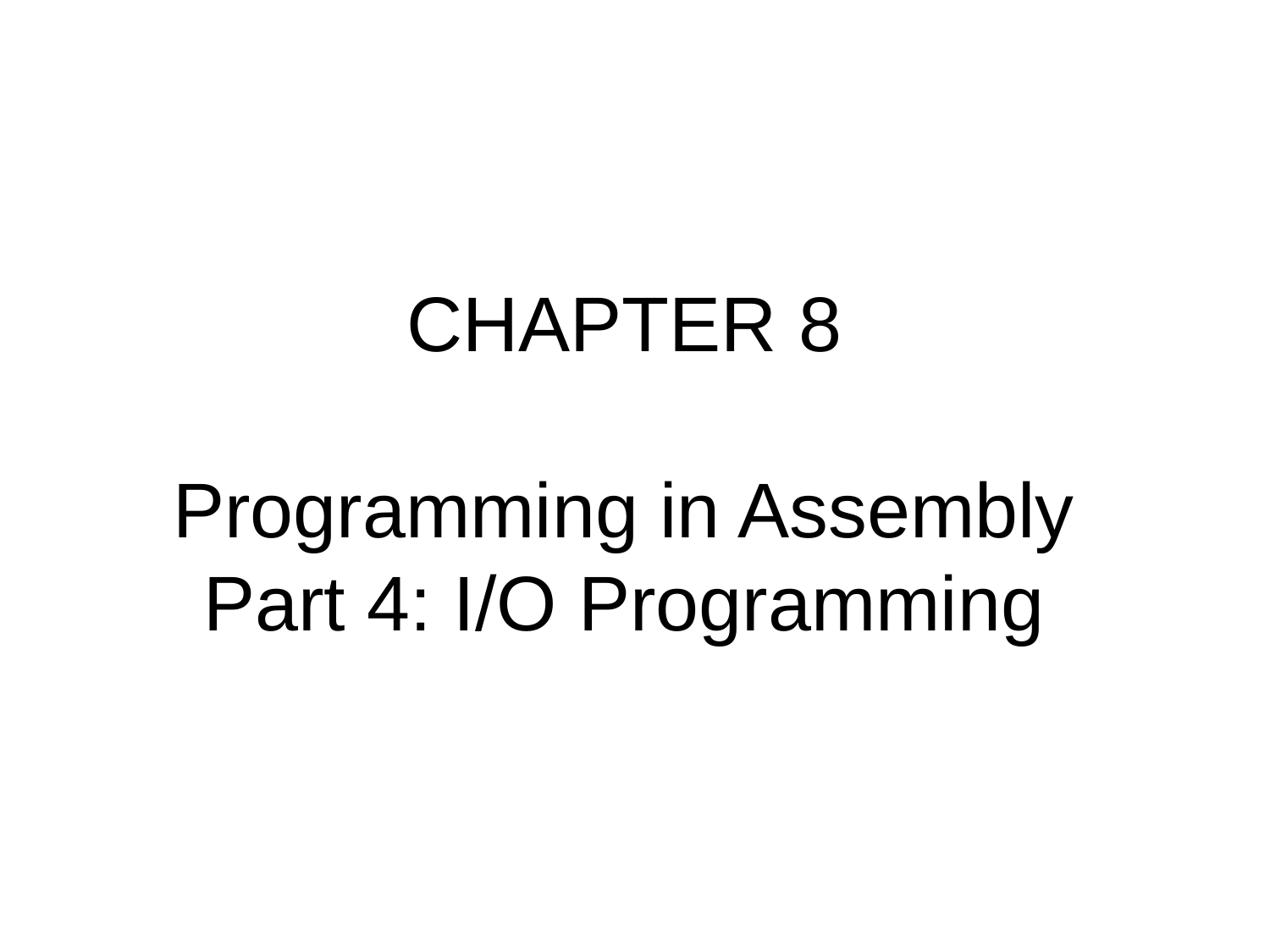

# CHAPTER 8 Programming in Assembly Part 4: I/O Programming